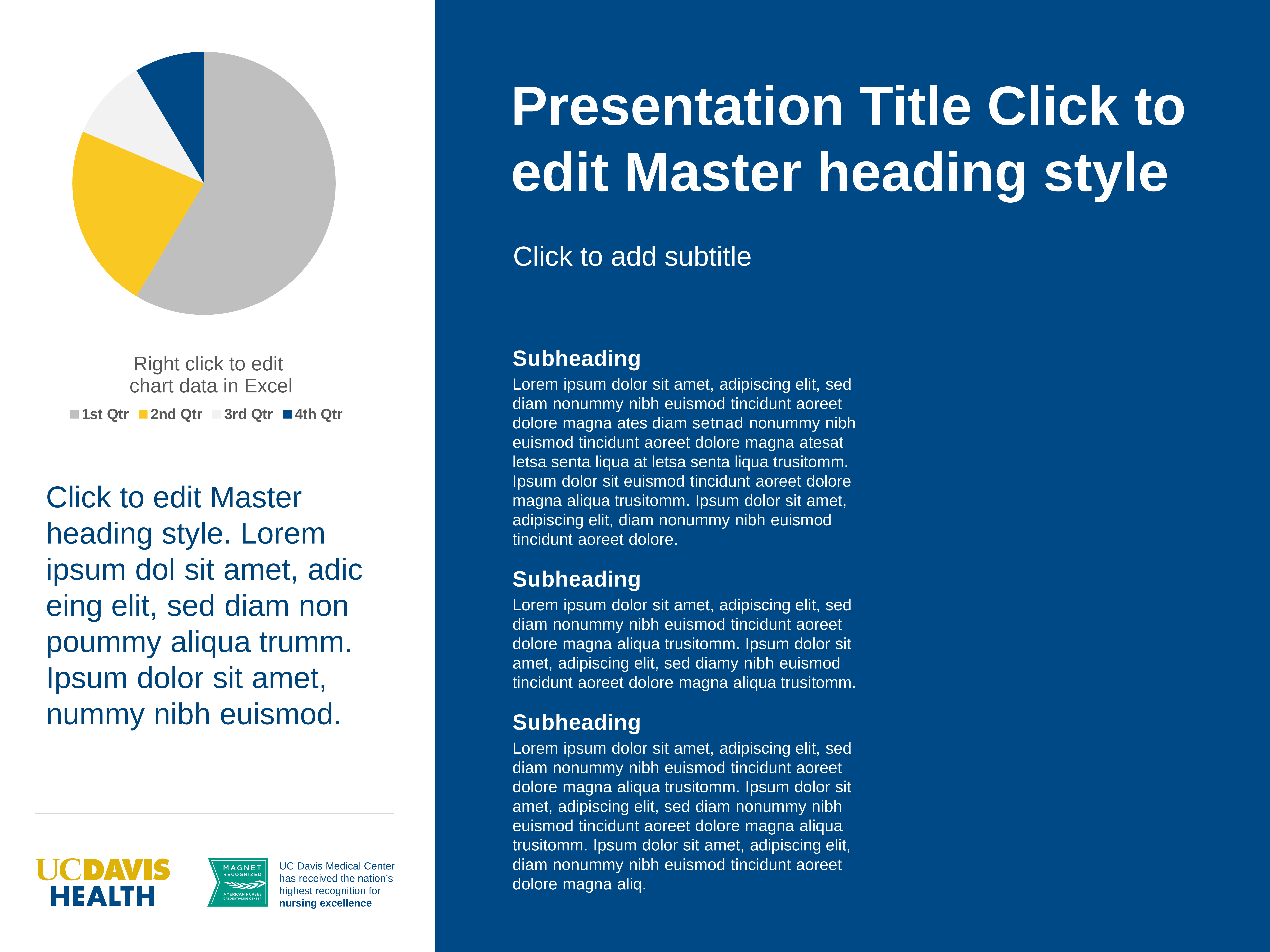

### Chart: Right click to edit chart data in Excel

| Category | Sales |
|---|---|
| 1st Qtr | 8.2 |
| 2nd Qtr | 3.2 |
| 3rd Qtr | 1.4 |
| 4th Qtr | 1.2 |
#
Presentation Title Click to edit Master heading style
Click to add subtitle

Subheading
Lorem ipsum dolor sit amet, adipiscing elit, sed diam nonummy nibh euismod tincidunt aoreet dolore magna ates diam setnad nonummy nibh euismod tincidunt aoreet dolore magna atesat letsa senta liqua at letsa senta liqua trusitomm. Ipsum dolor sit euismod tincidunt aoreet dolore magna aliqua trusitomm. Ipsum dolor sit amet, adipiscing elit, diam nonummy nibh euismod tincidunt aoreet dolore.
Subheading
Lorem ipsum dolor sit amet, adipiscing elit, sed diam nonummy nibh euismod tincidunt aoreet dolore magna aliqua trusitomm. Ipsum dolor sit amet, adipiscing elit, sed diamy nibh euismod tincidunt aoreet dolore magna aliqua trusitomm.
Subheading
Lorem ipsum dolor sit amet, adipiscing elit, sed diam nonummy nibh euismod tincidunt aoreet dolore magna aliqua trusitomm. Ipsum dolor sit amet, adipiscing elit, sed diam nonummy nibh euismod tincidunt aoreet dolore magna aliqua trusitomm. Ipsum dolor sit amet, adipiscing elit, diam nonummy nibh euismod tincidunt aoreet dolore magna aliq.

Click to edit Master heading style. Lorem ipsum dol sit amet, adic eing elit, sed diam non poummy aliqua trumm. Ipsum dolor sit amet, nummy nibh euismod.